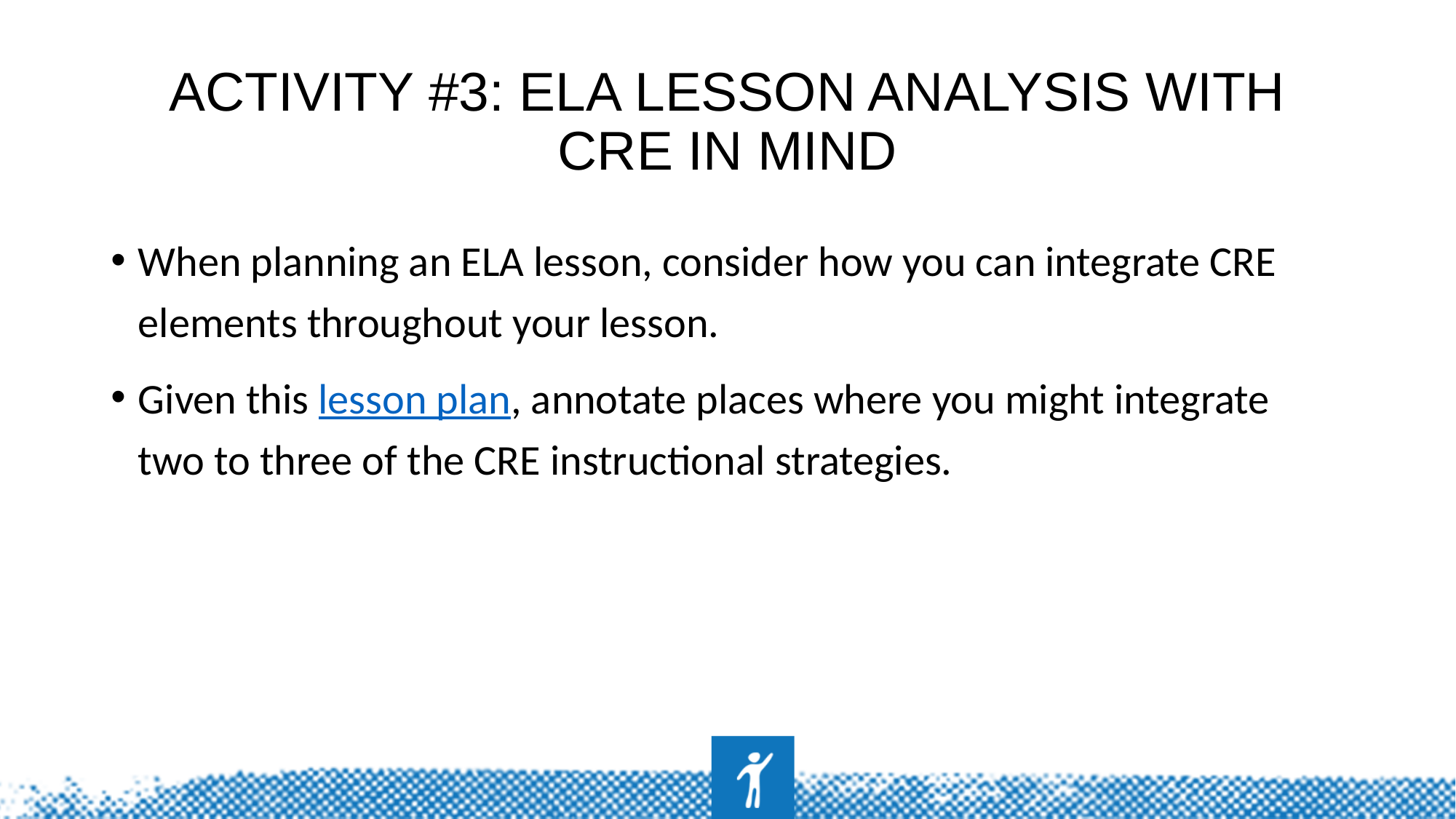

# Activity #3: ELA Lesson Analysis with CRE in Mind
When planning an ELA lesson, consider how you can integrate CRE elements throughout your lesson.
Given this lesson plan, annotate places where you might integrate two to three of the CRE instructional strategies.